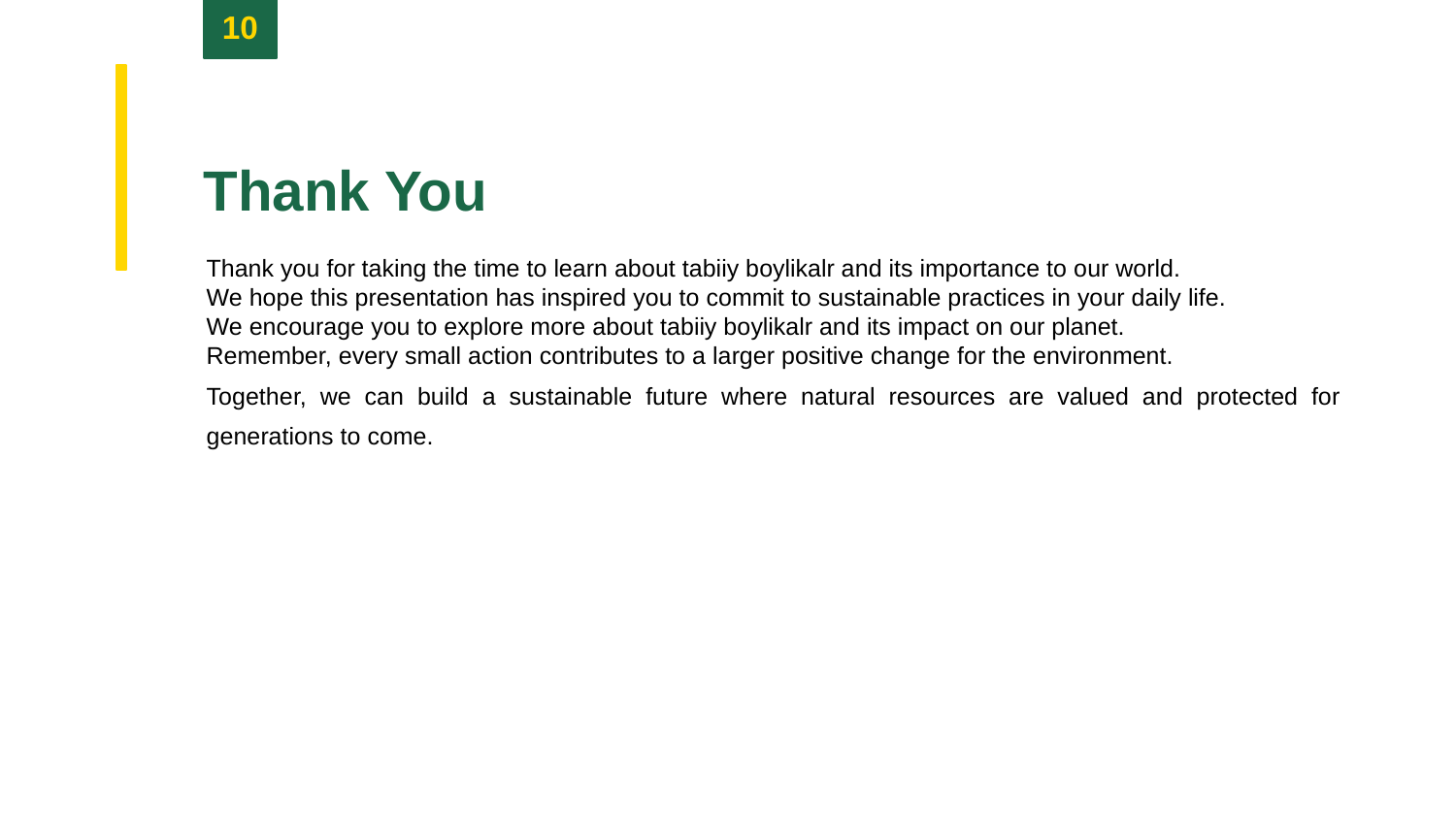

10

Thank You
Thank you for taking the time to learn about tabiiy boylikalr and its importance to our world.
We hope this presentation has inspired you to commit to sustainable practices in your daily life.
We encourage you to explore more about tabiiy boylikalr and its impact on our planet.
Remember, every small action contributes to a larger positive change for the environment.
Together, we can build a sustainable future where natural resources are valued and protected for generations to come.